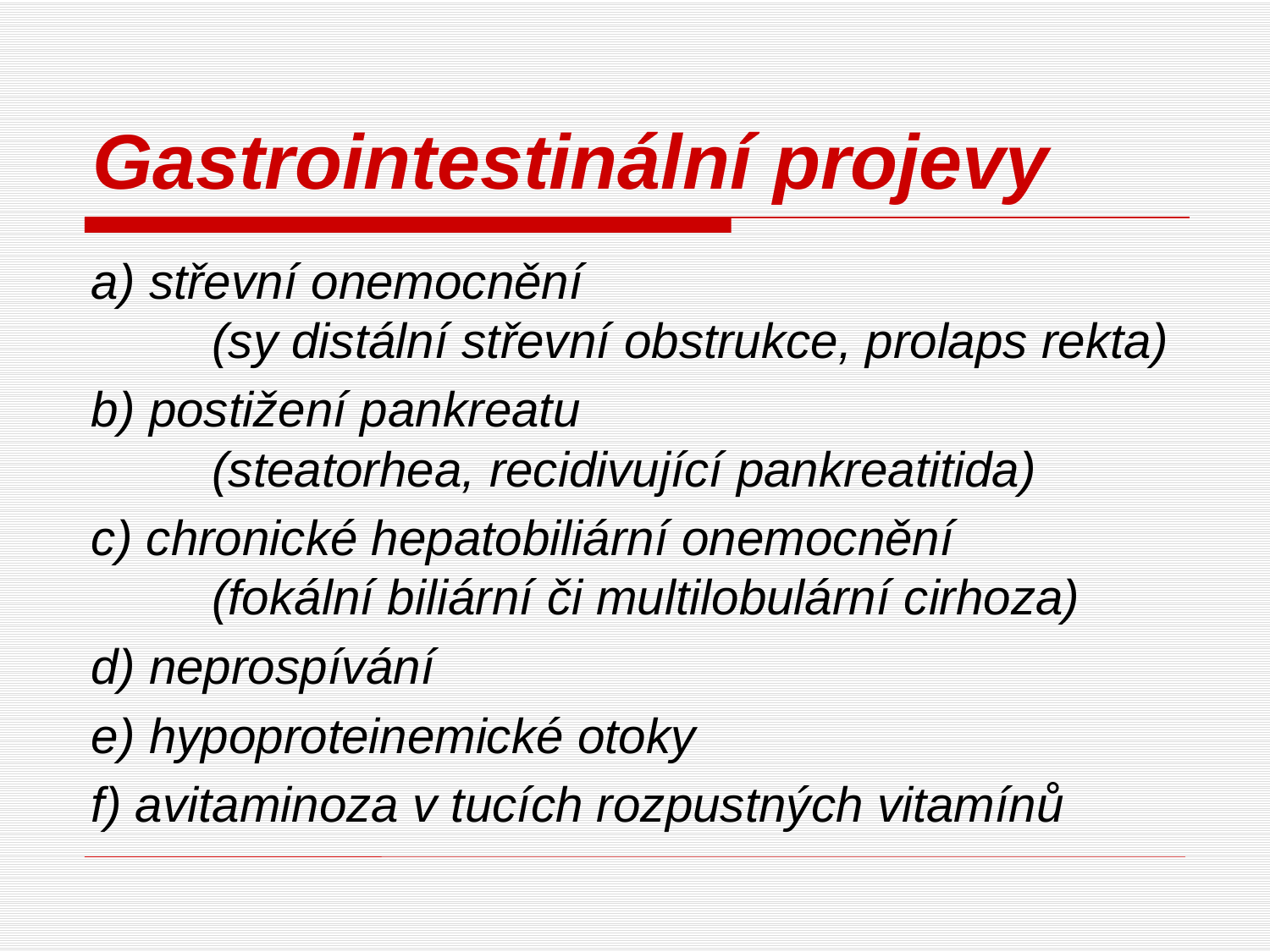

# Gastrointestinální projevy
a) střevní onemocnění
   (sy distální střevní obstrukce, prolaps rekta)
b) postižení pankreatu
   (steatorhea, recidivující pankreatitida)
c) chronické hepatobiliární onemocnění
   (fokální biliární či multilobulární cirhoza)
d) neprospívání
e) hypoproteinemické otoky
f) avitaminoza v tucích rozpustných vitamínů